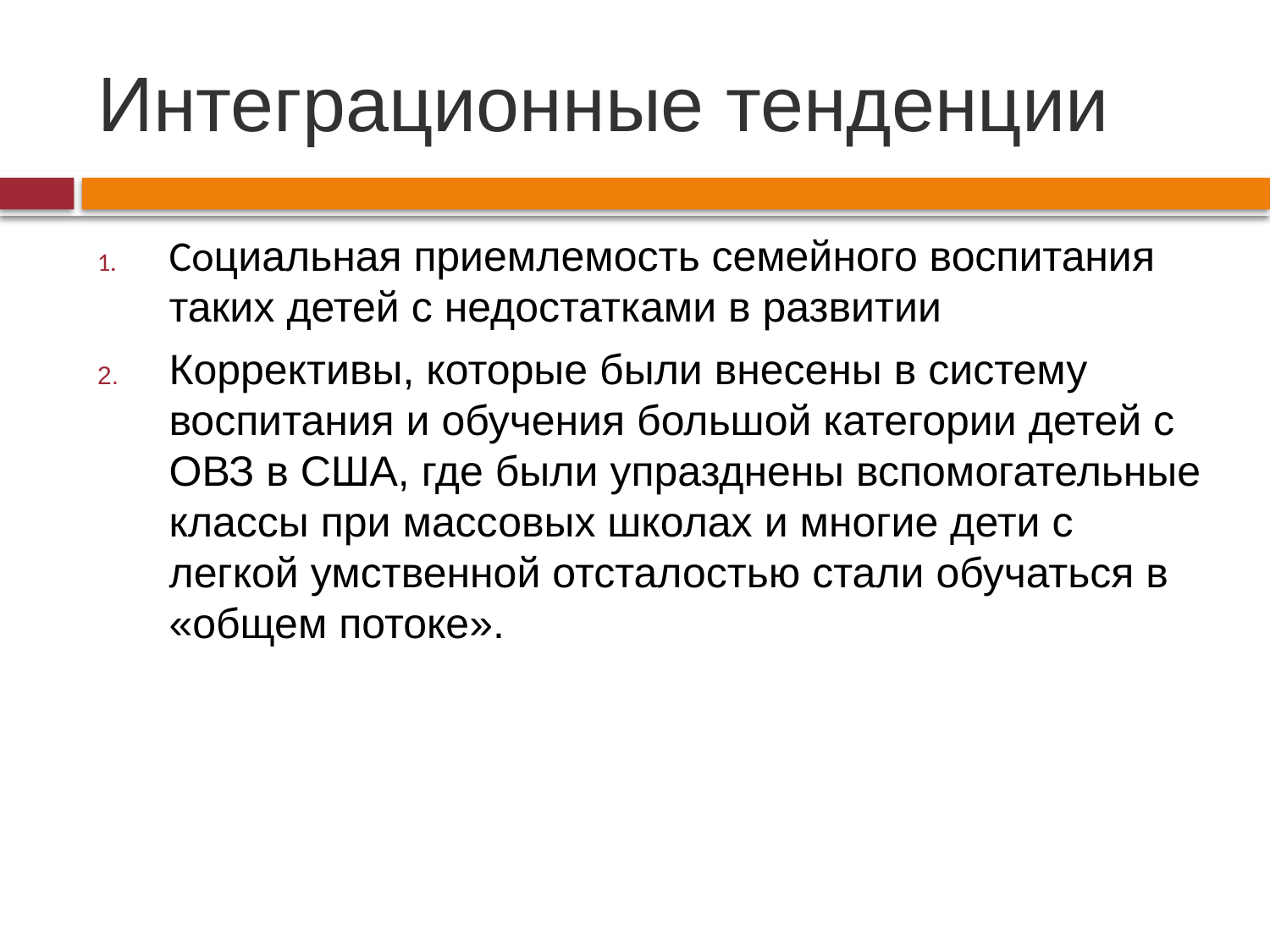

# Интеграционные тенденции
Coциальная приемлемость семейного воспитания таких детей с недостатками в развитии
Коррективы, которые были внесены в систему воспитания и обучения большой категории детей с ОВЗ в США, где были упразднены вспомогательные классы при массовых школах и многие дети с легкой умственной отсталостью стали обучаться в «общем потоке».